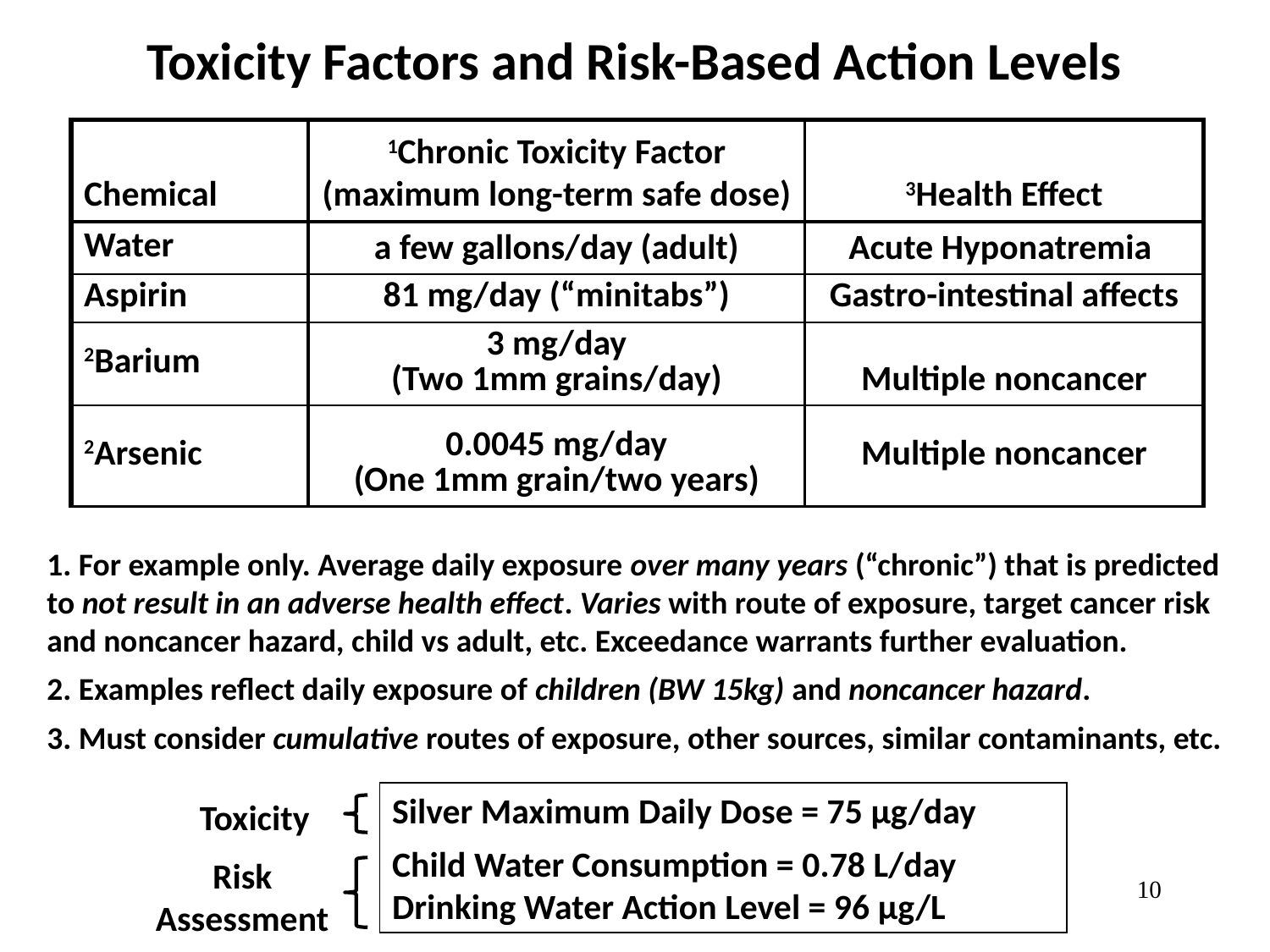

Toxicity Factors and Risk-Based Action Levels

| Chemical | 1Chronic Toxicity Factor (maximum long-term safe dose) | 3Health Effect |
| --- | --- | --- |
| Water | a few gallons/day (adult) | Acute Hyponatremia |
| Aspirin | 81 mg/day (“minitabs”) | Gastro-intestinal affects |
| 2Barium | 3 mg/day (Two 1mm grains/day) | Multiple noncancer |
| 2Arsenic | 0.0045 mg/day (One 1mm grain/two years) | Multiple noncancer |
1. For example only. Average daily exposure over many years (“chronic”) that is predicted to not result in an adverse health effect. Varies with route of exposure, target cancer risk  and noncancer hazard, child vs adult, etc. Exceedance warrants further evaluation.
2. Examples reflect daily exposure of children (BW 15kg) and noncancer hazard.
3. Must consider cumulative routes of exposure, other sources, similar contaminants, etc.
Silver Maximum Daily Dose = 75 µg/day
Child Water Consumption = 0.78 L/day
Drinking Water Action Level = 96 µg/L
Toxicity

Risk
Assessment

10